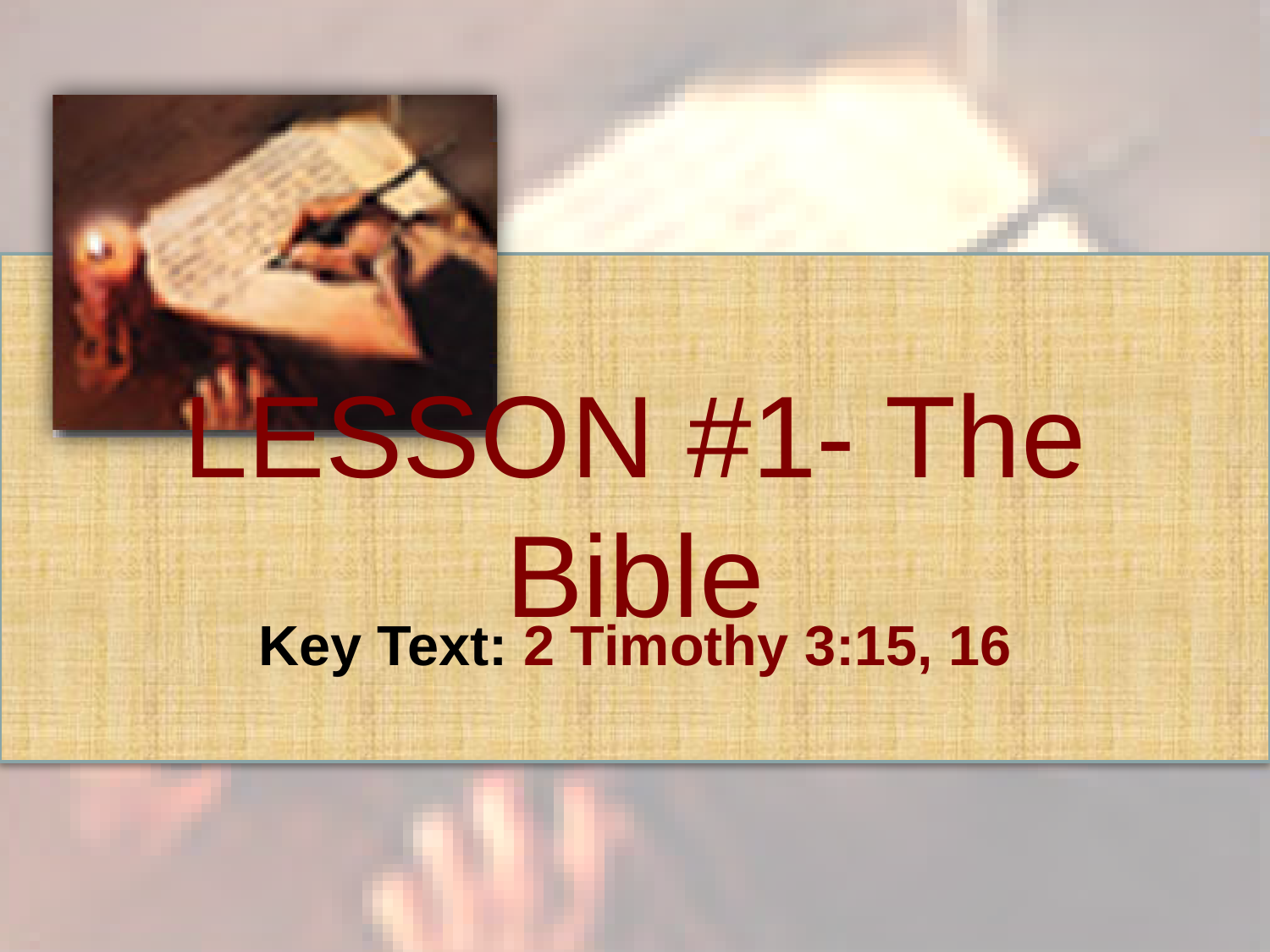

# LESSON #1- The Bible
Key Text: 2 Timothy 3:15, 16